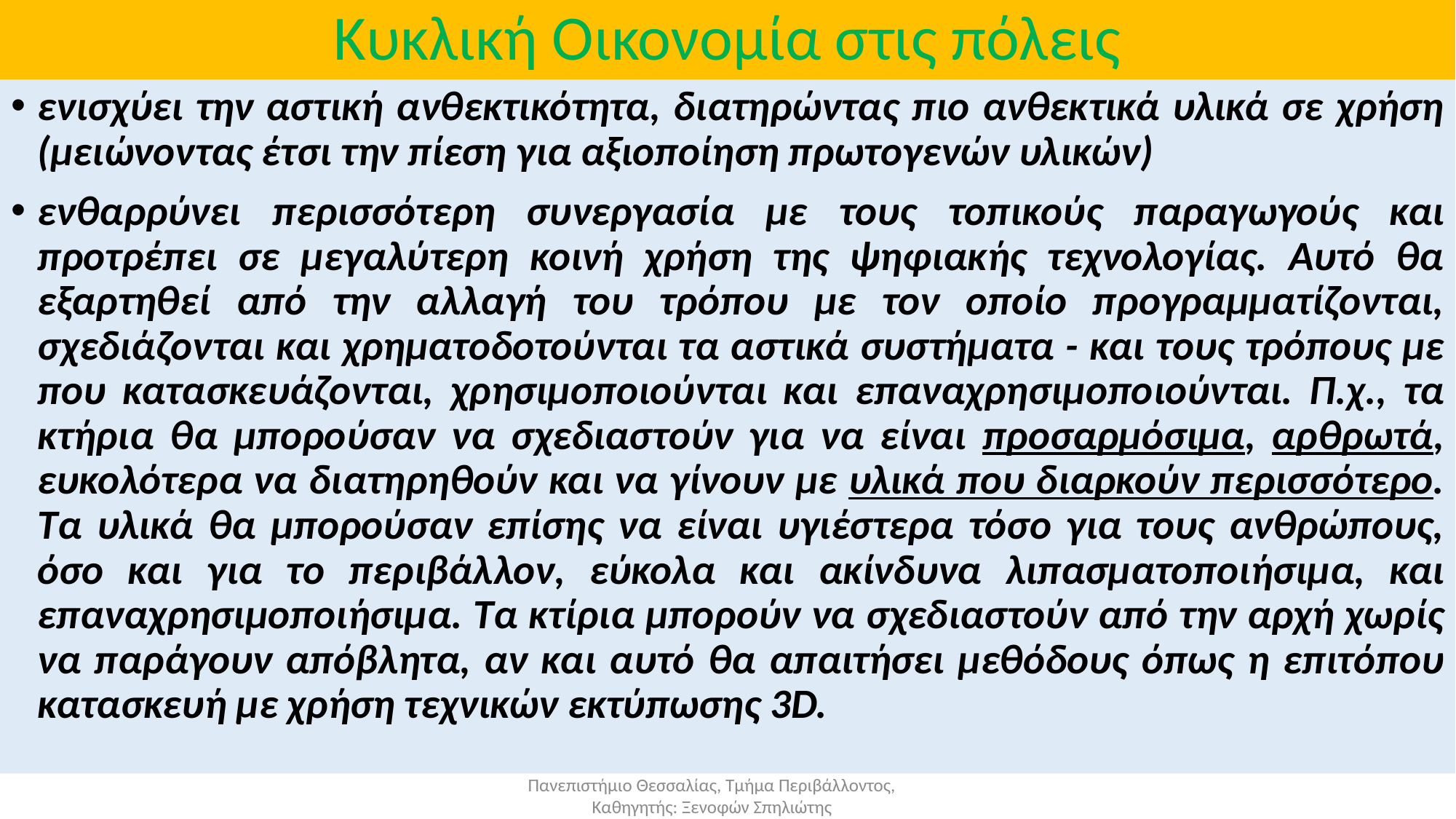

# Κυκλική Οικονομία στις πόλεις
ενισχύει την αστική ανθεκτικότητα, διατηρώντας πιο ανθεκτικά υλικά σε χρήση (μειώνοντας έτσι την πίεση για αξιοποίηση πρωτογενών υλικών)
ενθαρρύνει περισσότερη συνεργασία με τους τοπικούς παραγωγούς και προτρέπει σε μεγαλύτερη κοινή χρήση της ψηφιακής τεχνολογίας. Αυτό θα εξαρτηθεί από την αλλαγή του τρόπου με τον οποίο προγραμματίζονται, σχεδιάζονται και χρηματοδοτούνται τα αστικά συστήματα - και τους τρόπους με που κατασκευάζονται, χρησιμοποιούνται και επαναχρησιμοποιούνται. Π.χ., τα κτήρια θα μπορούσαν να σχεδιαστούν για να είναι προσαρμόσιμα, αρθρωτά, ευκολότερα να διατηρηθούν και να γίνουν με υλικά που διαρκούν περισσότερο. Τα υλικά θα μπορούσαν επίσης να είναι υγιέστερα τόσο για τους ανθρώπους, όσο και για το περιβάλλον, εύκολα και ακίνδυνα λιπασματοποιήσιμα, και επαναχρησιμοποιήσιμα. Τα κτίρια μπορούν να σχεδιαστούν από την αρχή χωρίς να παράγουν απόβλητα, αν και αυτό θα απαιτήσει μεθόδους όπως η επιτόπου κατασκευή με χρήση τεχνικών εκτύπωσης 3D.

Πανεπιστήμιο Θεσσαλίας, Τμήμα Περιβάλλοντος, Καθηγητής: Ξενοφών Σπηλιώτης